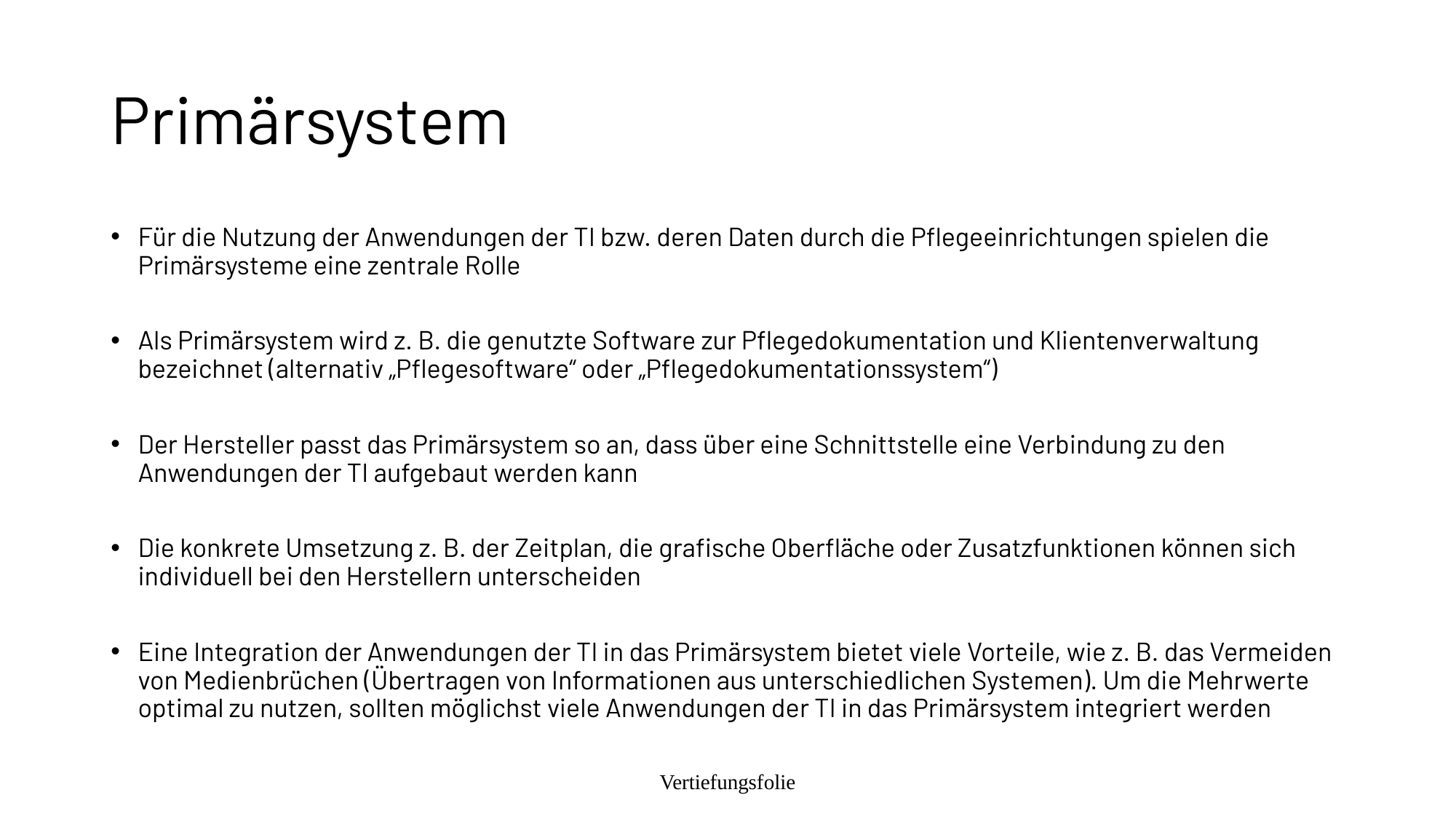

# Primärsystem
Für die Nutzung der Anwendungen der TI bzw. deren Daten durch die Pflegeeinrichtungen spielen die Primärsysteme eine zentrale Rolle

Als Primärsystem wird z. B. die genutzte Software zur Pflegedokumentation und Klientenverwaltung bezeichnet (alternativ „Pflegesoftware“ oder „Pflegedokumentationssystem“)

Der Hersteller passt das Primärsystem so an, dass über eine Schnittstelle eine Verbindung zu den Anwendungen der TI aufgebaut werden kann

Die konkrete Umsetzung z. B. der Zeitplan, die grafische Oberfläche oder Zusatzfunktionen können sich individuell bei den Herstellern unterscheiden

Eine Integration der Anwendungen der TI in das Primärsystem bietet viele Vorteile, wie z. B. das Vermeiden von Medienbrüchen (Übertragen von Informationen aus unterschiedlichen Systemen). Um die Mehrwerte optimal zu nutzen, sollten möglichst viele Anwendungen der TI in das Primärsystem integriert werden
Vertiefungsfolie